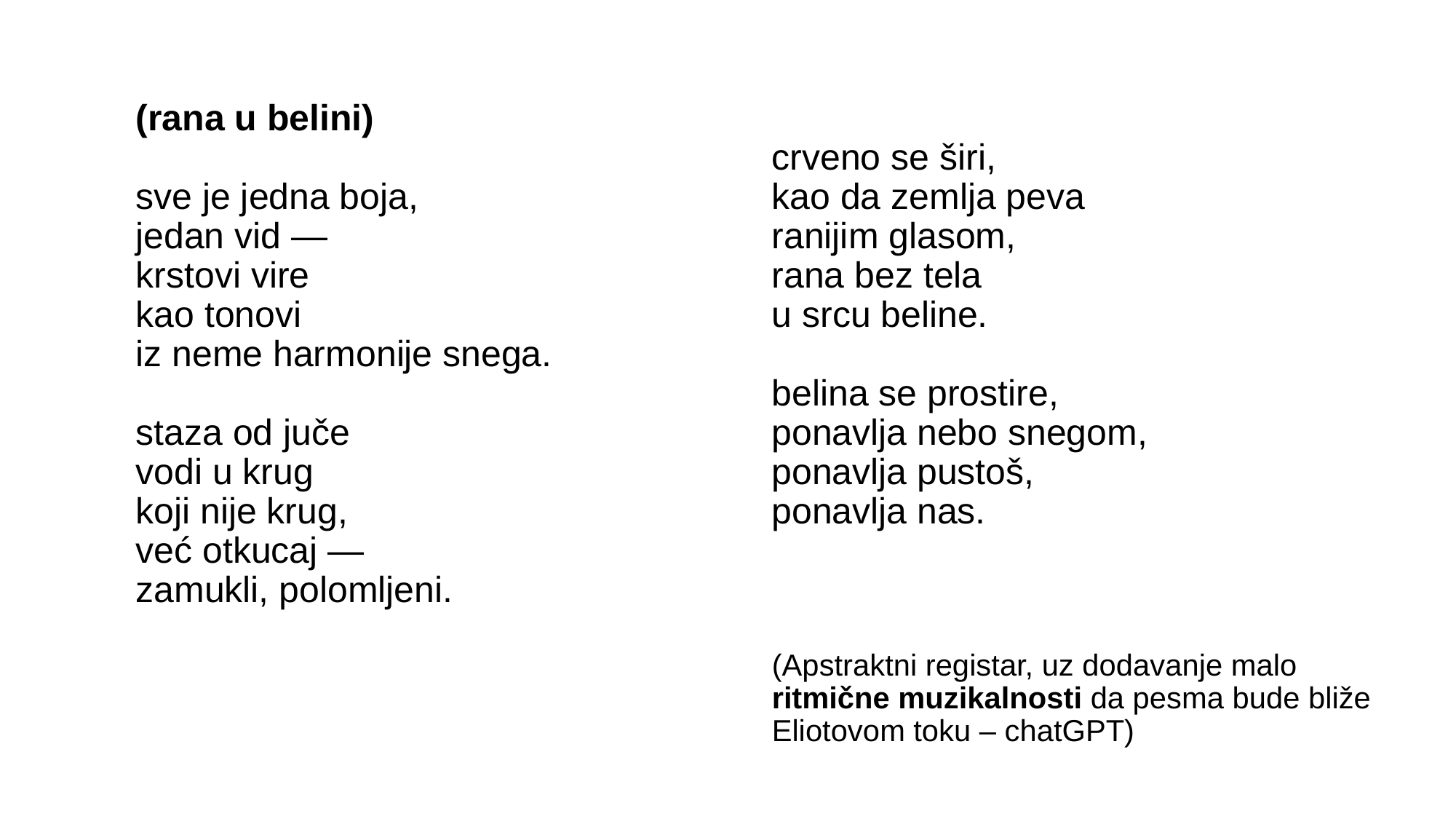

# (rana u belini) sve je jedna boja, jedan vid — krstovi vire kao tonovi iz neme harmonije snega. staza od juče vodi u krug koji nije krug, već otkucaj — zamukli, polomljeni. crveno se širi, kao da zemlja peva ranijim glasom, rana bez tela u srcu beline. belina se prostire, ponavlja nebo snegom, ponavlja pustoš, ponavlja nas. (Apstraktni registar, uz dodavanje malo ritmične muzikalnosti da pesma bude bliže Eliotovom toku – chatGPT)